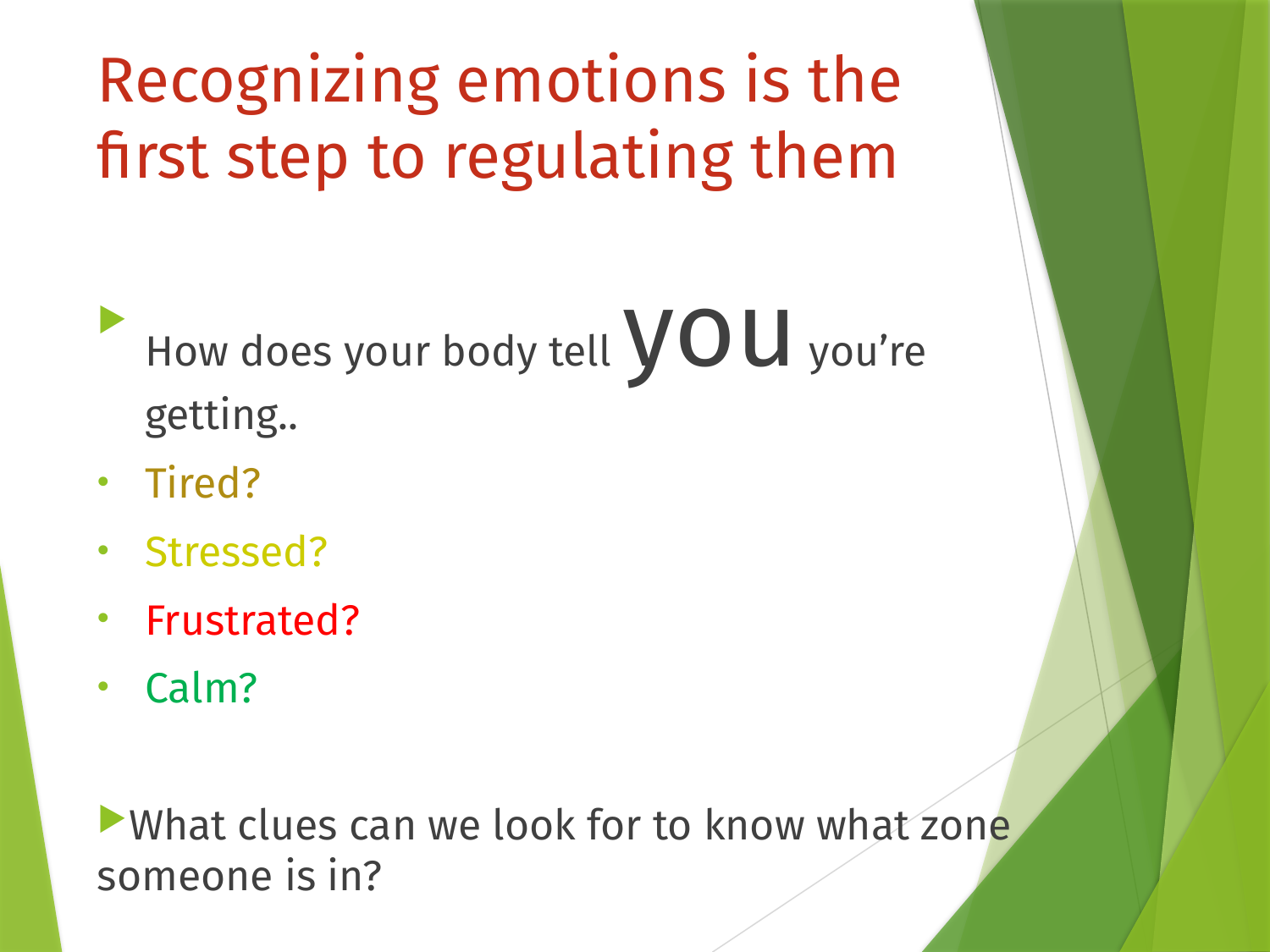

# Recognizing emotions is the first step to regulating them
How does your body tell you you’re getting..
Tired?
Stressed?
Frustrated?
Calm?

What clues can we look for to know what zone someone is in?